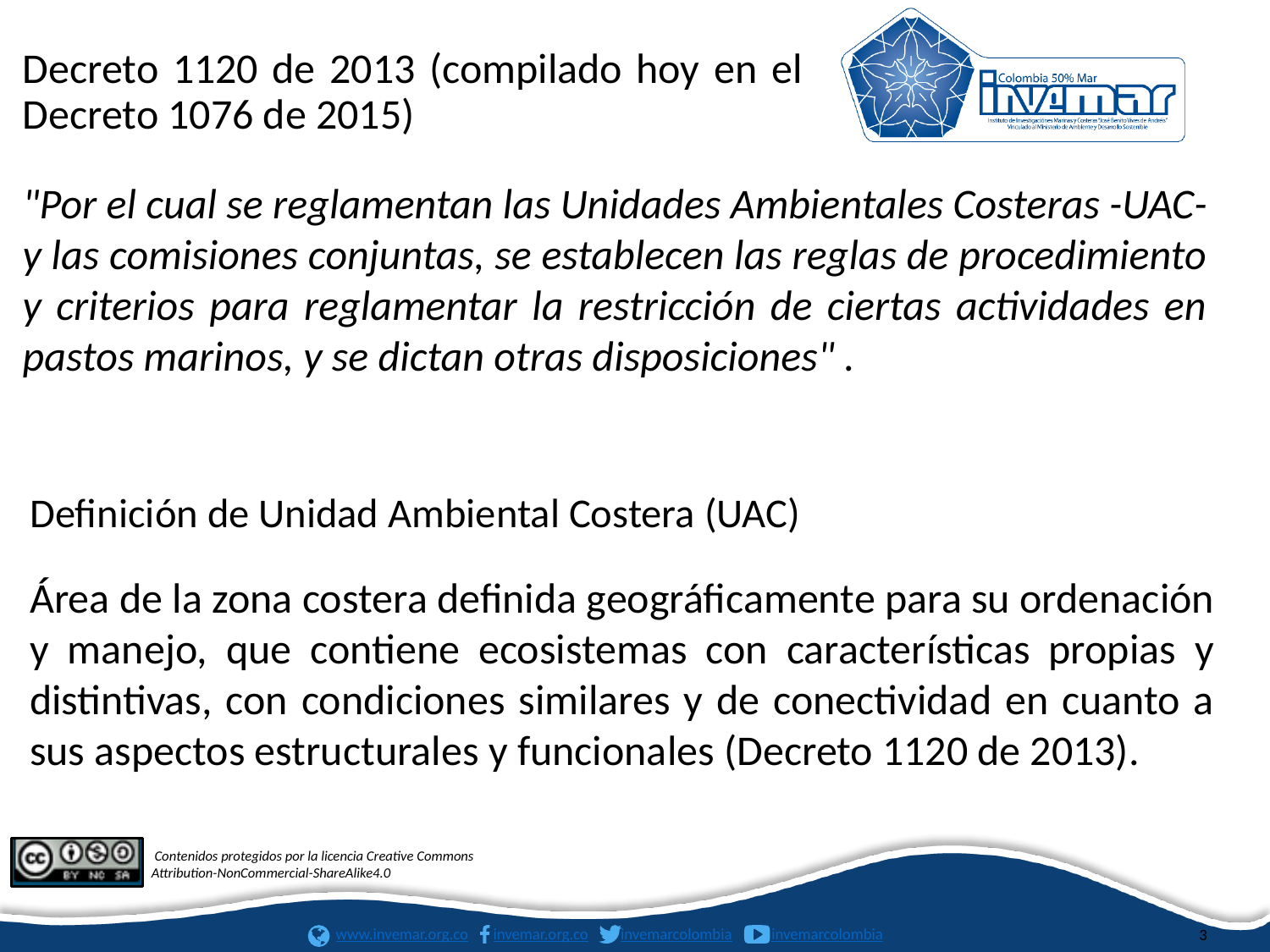

# Decreto 1120 de 2013 (compilado hoy en el Decreto 1076 de 2015)
"Por el cual se reglamentan las Unidades Ambientales Costeras -UAC-y las comisiones conjuntas, se establecen las reglas de procedimiento y criterios para reglamentar la restricción de ciertas actividades en pastos marinos, y se dictan otras disposiciones" .
Definición de Unidad Ambiental Costera (UAC)
Área de la zona costera definida geográficamente para su ordenación y manejo, que contiene ecosistemas con características propias y distintivas, con condiciones similares y de conectividad en cuanto a sus aspectos estructurales y funcionales (Decreto 1120 de 2013).
3